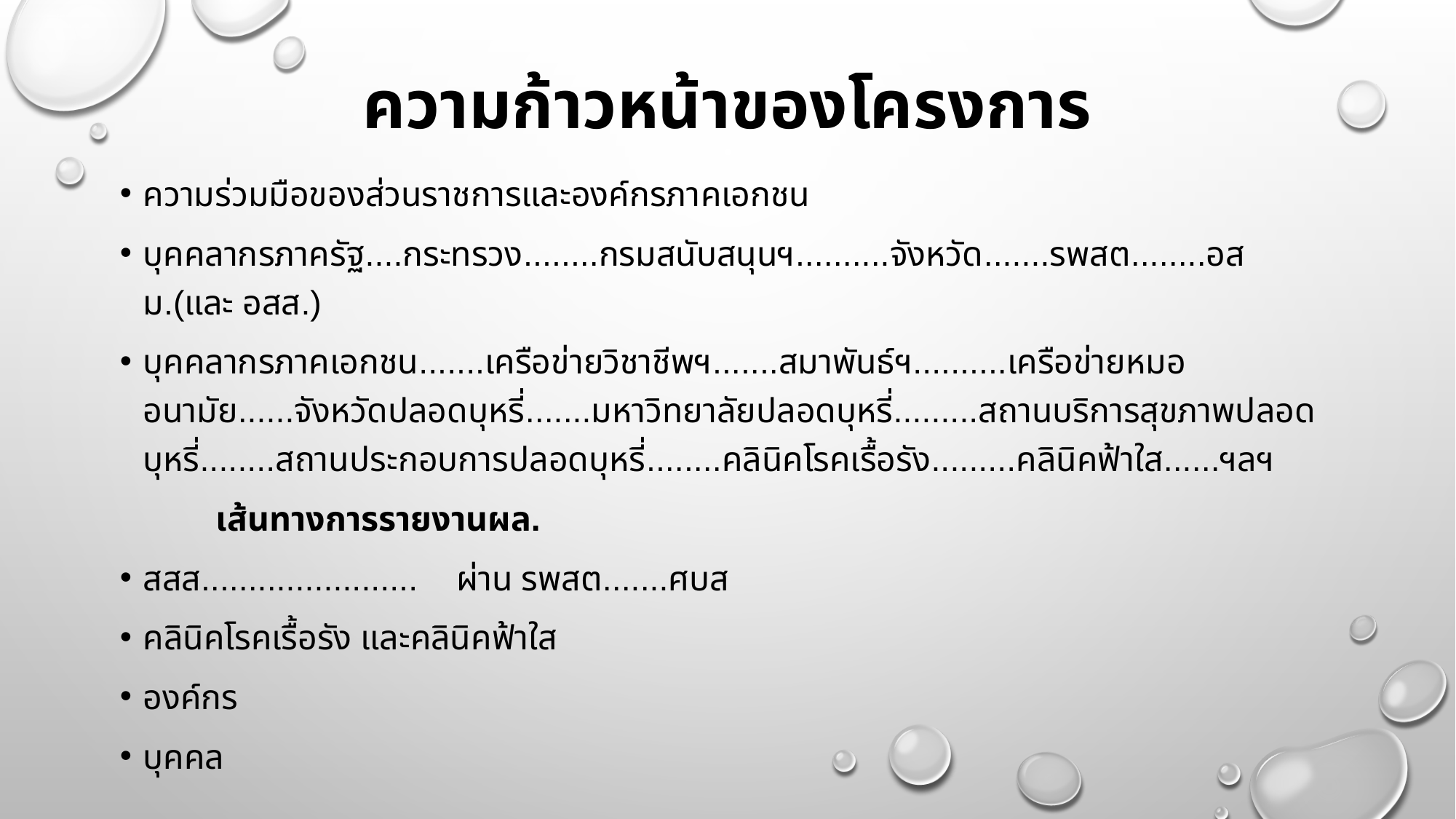

# ความก้าวหน้าของโครงการ
ความร่วมมือของส่วนราชการและองค์กรภาคเอกชน
บุคคลากรภาครัฐ....กระทรวง........กรมสนับสนุนฯ..........จังหวัด.......รพสต........อสม.(และ อสส.)
บุคคลากรภาคเอกชน.......เครือข่ายวิชาชีพฯ.......สมาพันธ์ฯ..........เครือข่ายหมออนามัย......จังหวัดปลอดบุหรี่.......มหาวิทยาลัยปลอดบุหรี่.........สถานบริการสุขภาพปลอดบุหรี่........สถานประกอบการปลอดบุหรี่........คลินิคโรคเรื้อรัง.........คลินิคฟ้าใส......ฯลฯ
           เส้นทางการรายงานผล.
สสส.......................    ผ่าน รพสต.......ศบส
คลินิคโรคเรื้อรัง และคลินิคฟ้าใส
องค์กร
บุคคล